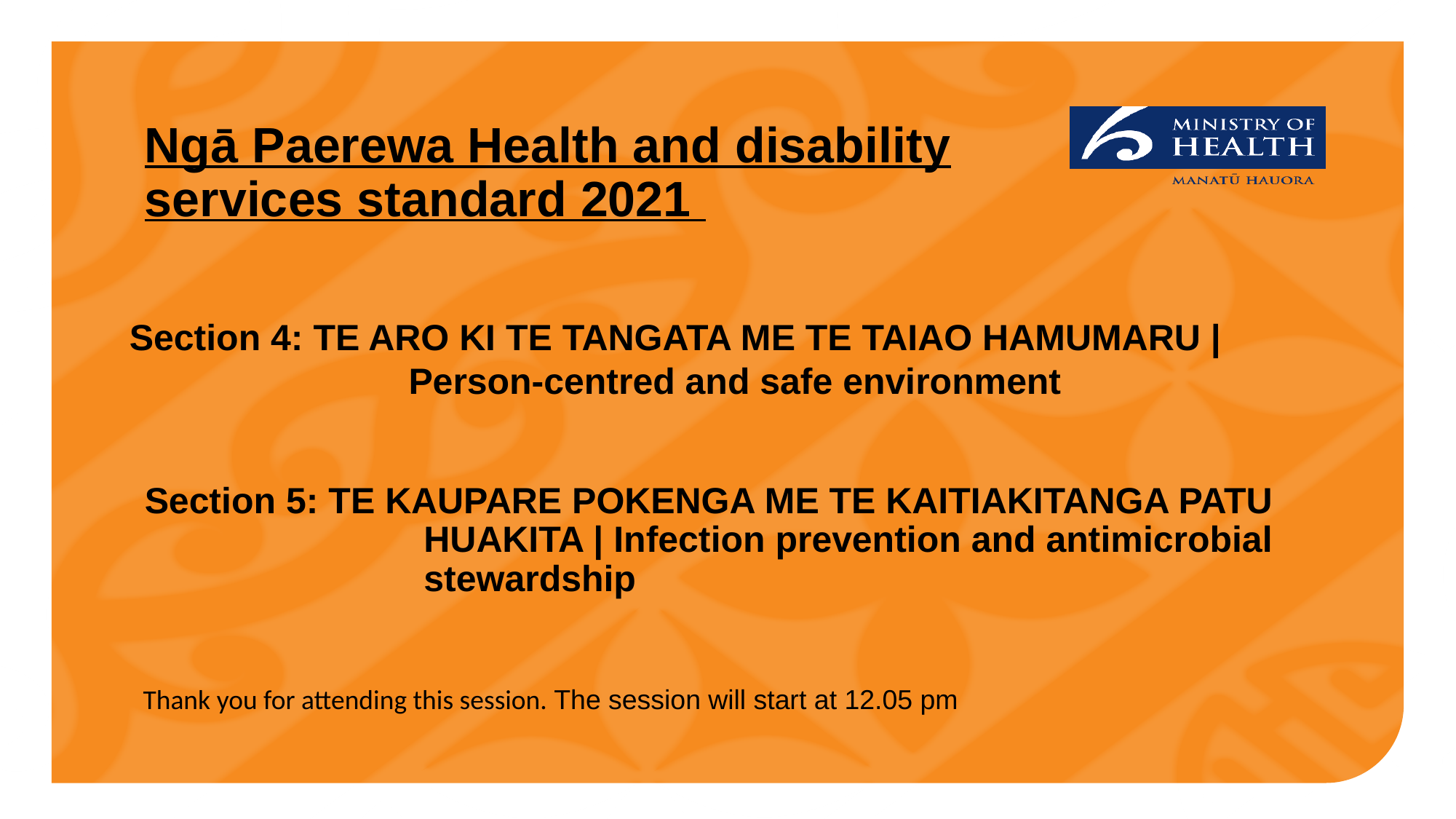

# Ngā Paerewa Health and disability services standard 2021

Section 4: TE ARO KI TE TANGATA ME TE TAIAO HAMUMARU | 		      Person-centred and safe environment

Section 5: TE KAUPARE POKENGA ME TE KAITIAKITANGA PATU 		      HUAKITA | Infection prevention and antimicrobial 		      stewardship

Thank you for attending this session. The session will start at 12.05 pm